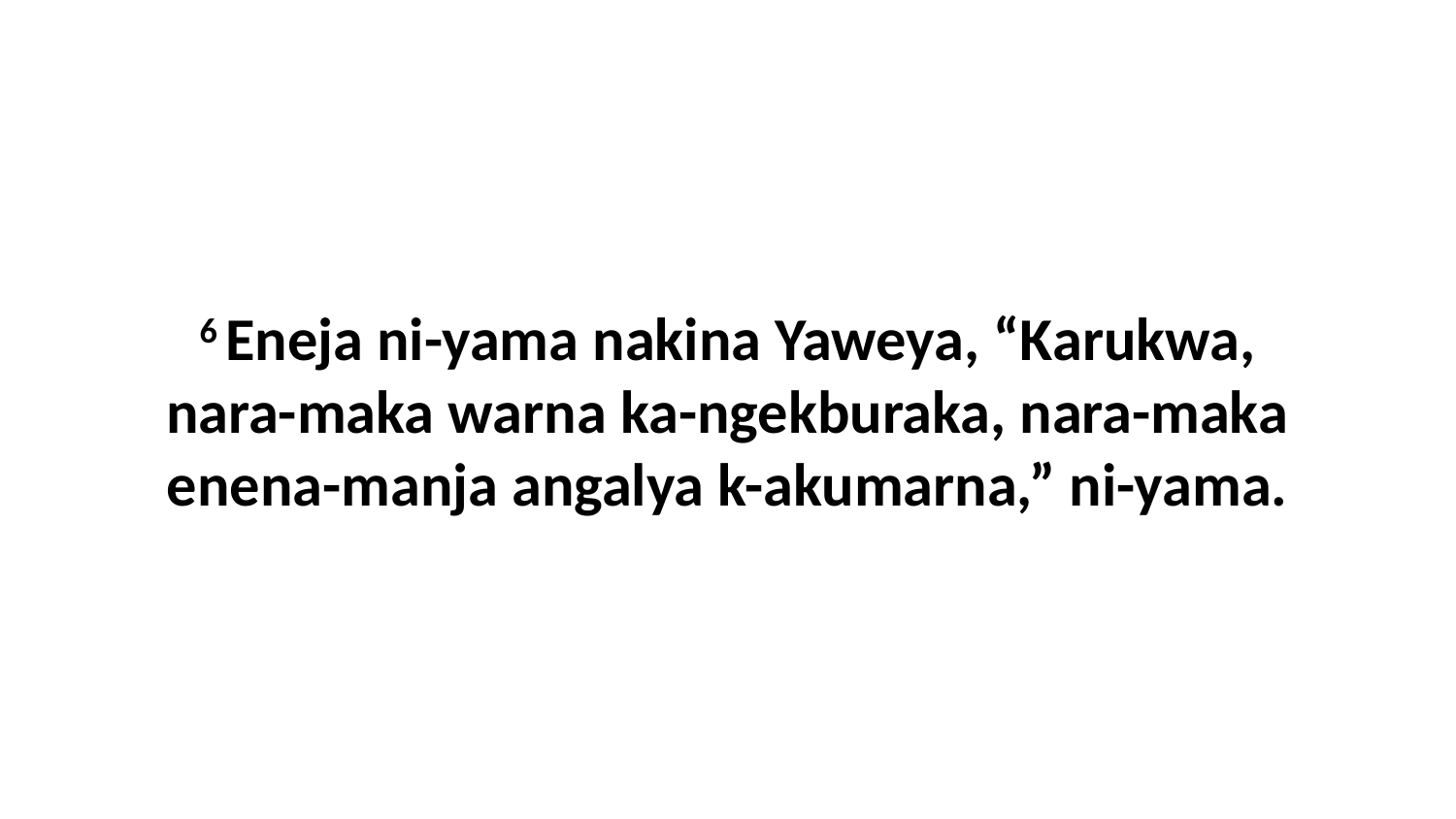

6 Eneja ni-yama nakina Yaweya, “Karukwa, nara-maka warna ka-ngekburaka, nara-maka enena-manja angalya k-akumarna,” ni-yama.